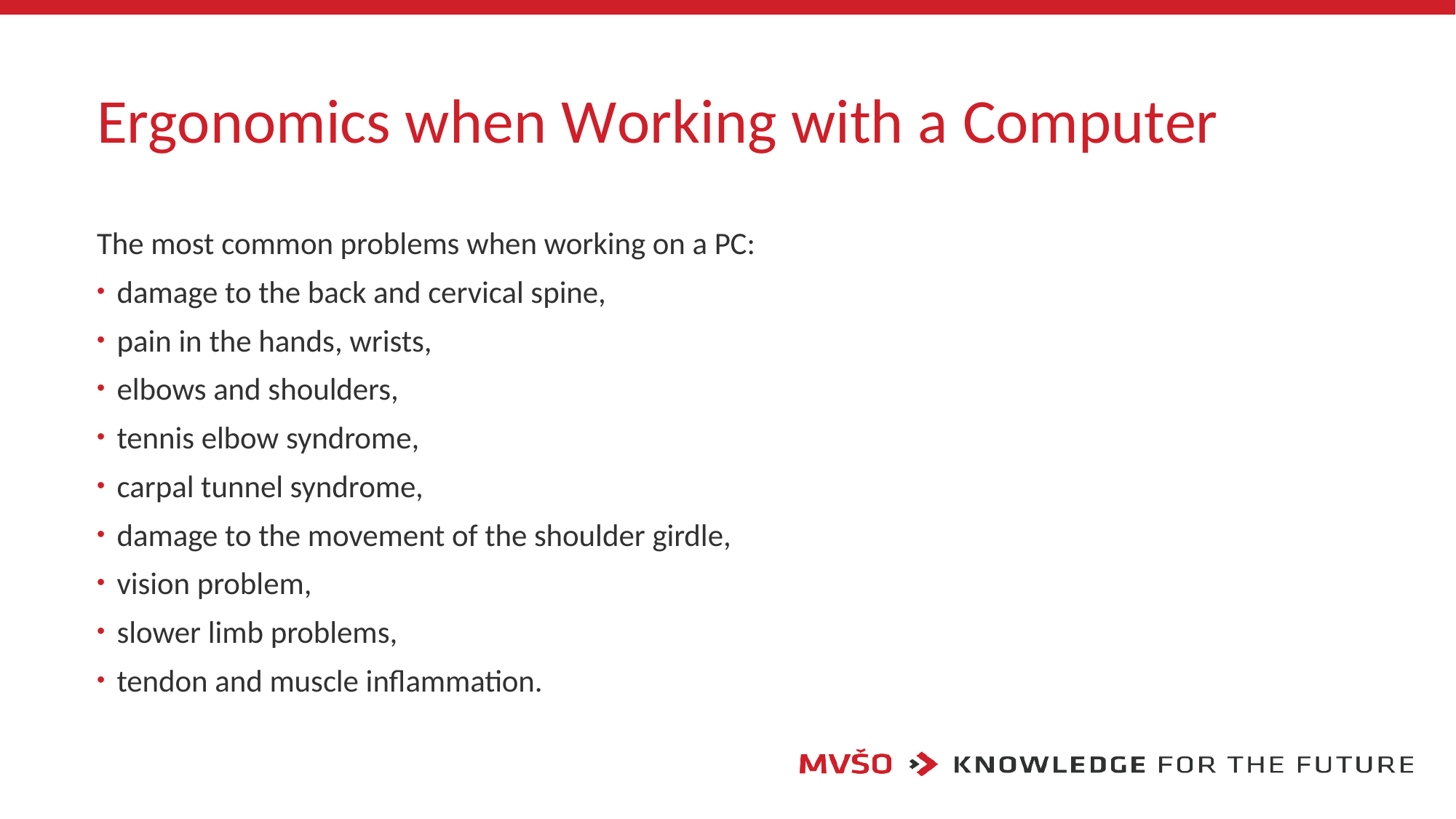

# Ergonomics when Working with a Computer
The most common problems when working on a PC:
damage to the back and cervical spine,
pain in the hands, wrists,
elbows and shoulders,
tennis elbow syndrome,
carpal tunnel syndrome,
damage to the movement of the shoulder girdle,
vision problem,
slower limb problems,
tendon and muscle inflammation.